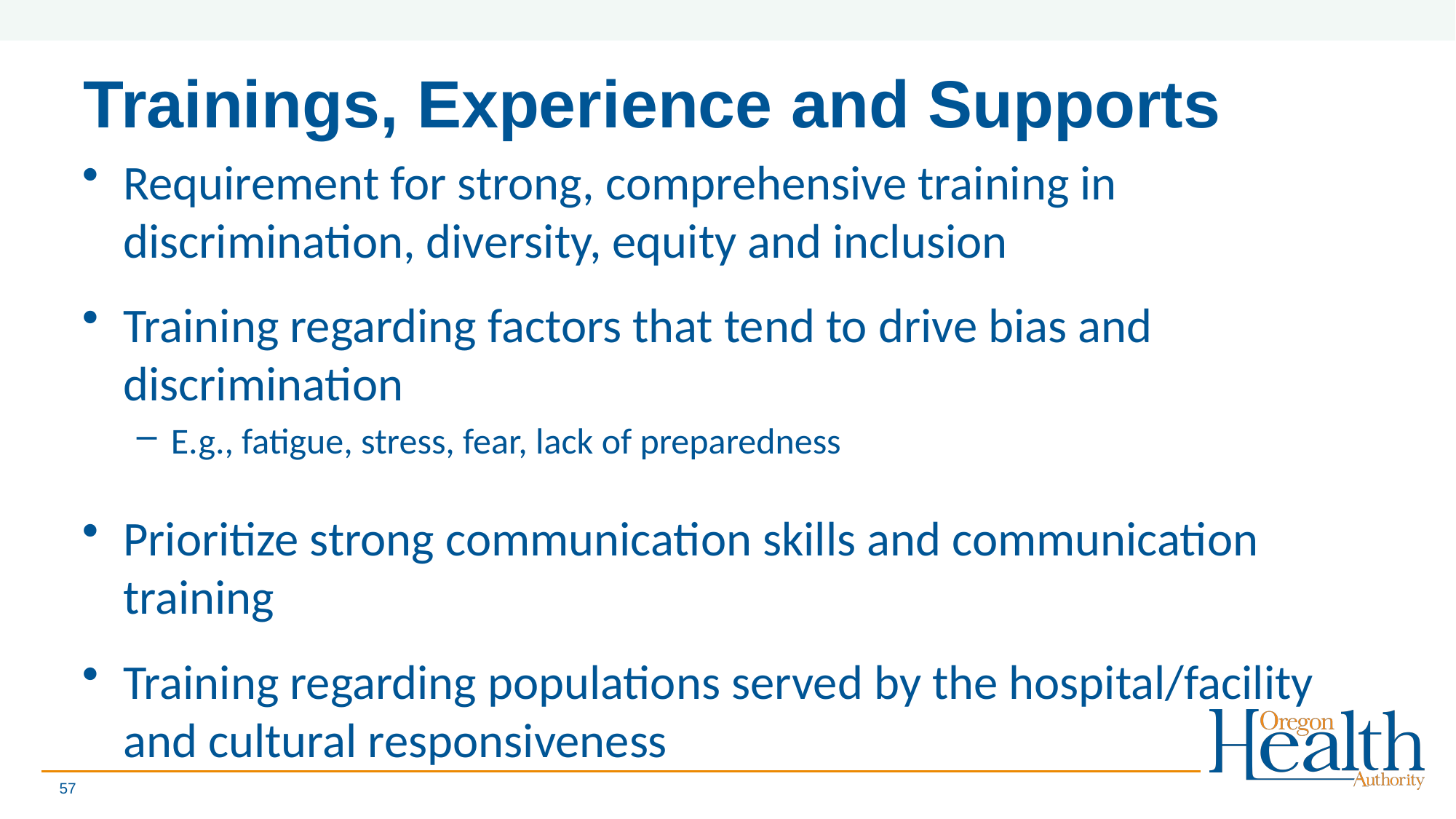

# Trainings, Experience and Supports
Requirement for strong, comprehensive training in discrimination, diversity, equity and inclusion

Training regarding factors that tend to drive bias and discrimination
E.g., fatigue, stress, fear, lack of preparedness

Prioritize strong communication skills and communication training

Training regarding populations served by the hospital/facility and cultural responsiveness
57